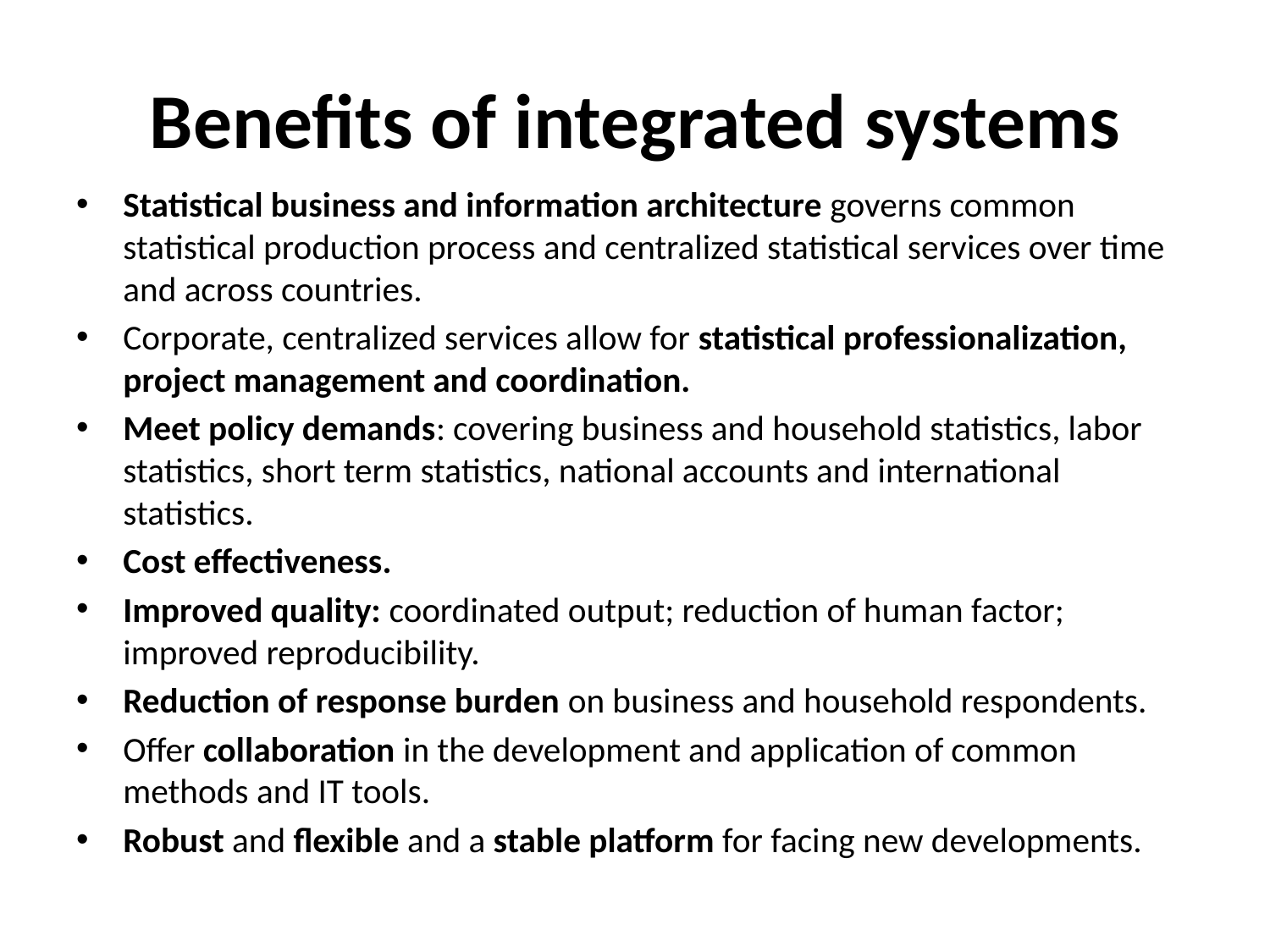

# Benefits of integrated systems
Statistical business and information architecture governs common statistical production process and centralized statistical services over time and across countries.
Corporate, centralized services allow for statistical professionalization, project management and coordination.
Meet policy demands: covering business and household statistics, labor statistics, short term statistics, national accounts and international statistics.
Cost effectiveness.
Improved quality: coordinated output; reduction of human factor; improved reproducibility.
Reduction of response burden on business and household respondents.
Offer collaboration in the development and application of common methods and IT tools.
Robust and flexible and a stable platform for facing new developments.